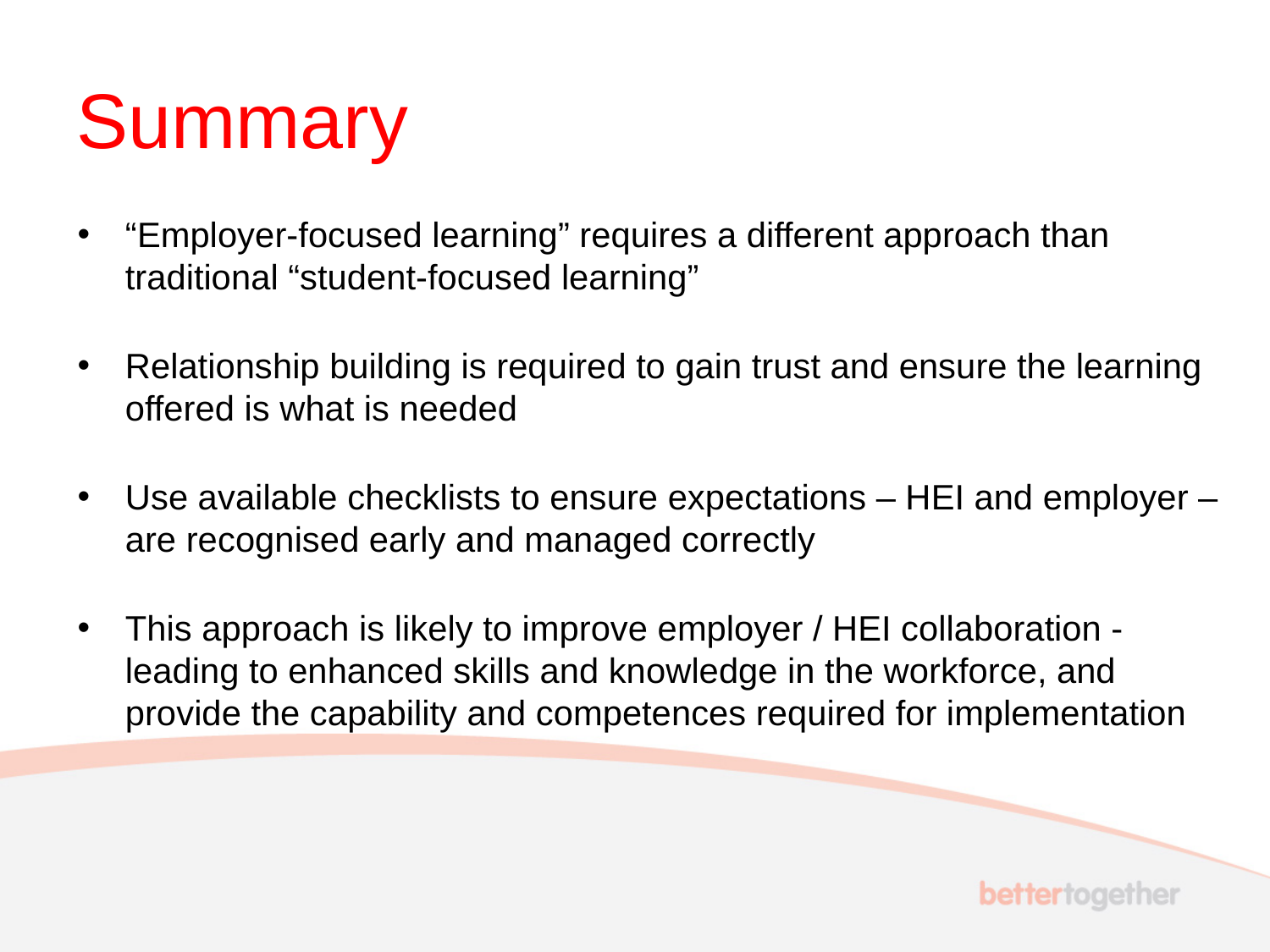

# Summary
“Employer-focused learning” requires a different approach than traditional “student-focused learning”

Relationship building is required to gain trust and ensure the learning offered is what is needed

Use available checklists to ensure expectations – HEI and employer – are recognised early and managed correctly

This approach is likely to improve employer / HEI collaboration - leading to enhanced skills and knowledge in the workforce, and provide the capability and competences required for implementation